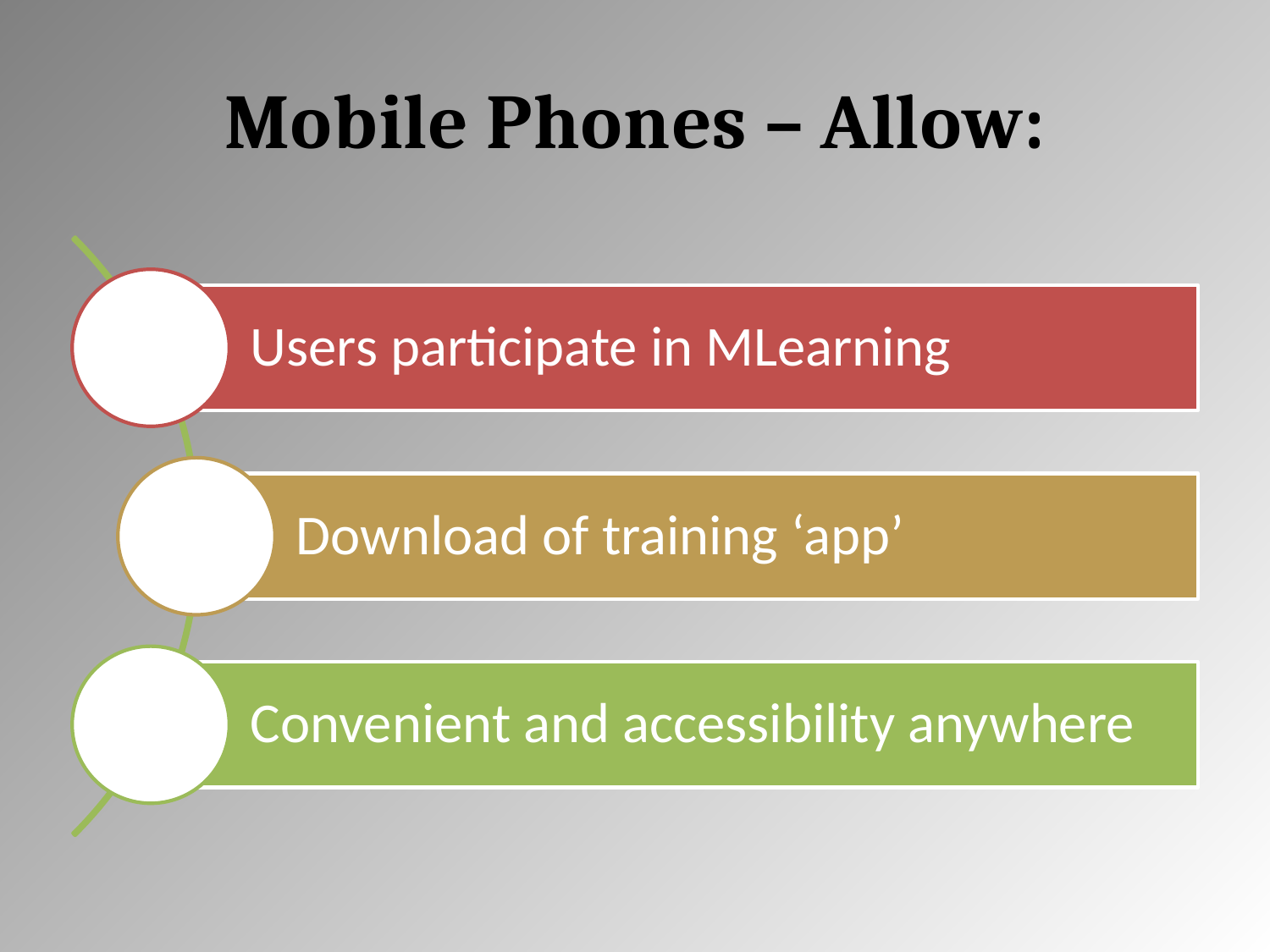

# Mobile Phones – Allow:
Users participate in MLearning
Download of training ‘app’
Convenient and accessibility anywhere